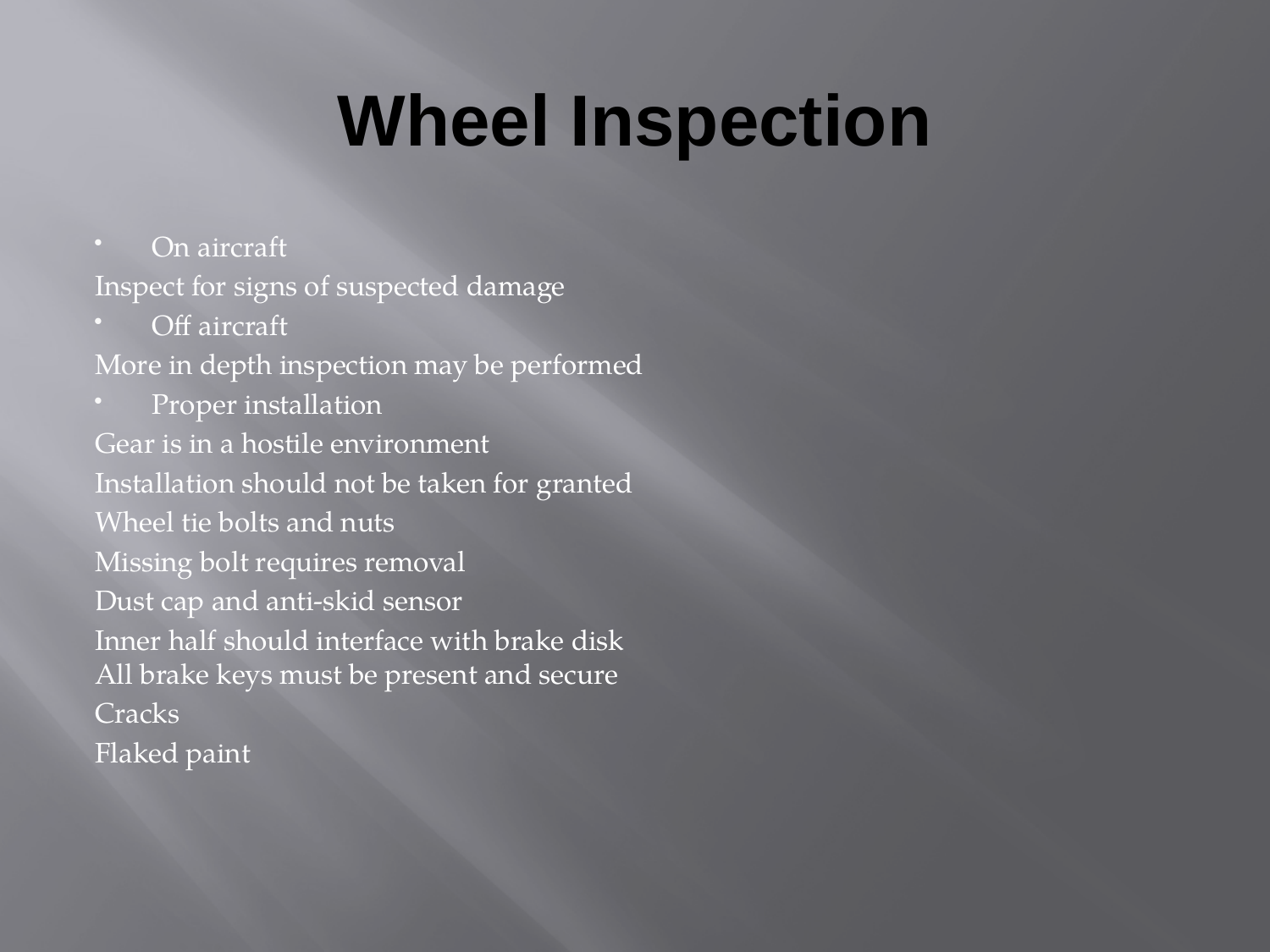

# Wheel Inspection
On aircraft
Inspect for signs of suspected damage
Off aircraft
More in depth inspection may be performed
Proper installation
Gear is in a hostile environment
Installation should not be taken for granted
Wheel tie bolts and nuts
Missing bolt requires removal
Dust cap and anti-skid sensor
Inner half should interface with brake disk
All brake keys must be present and secure
Cracks
Flaked paint